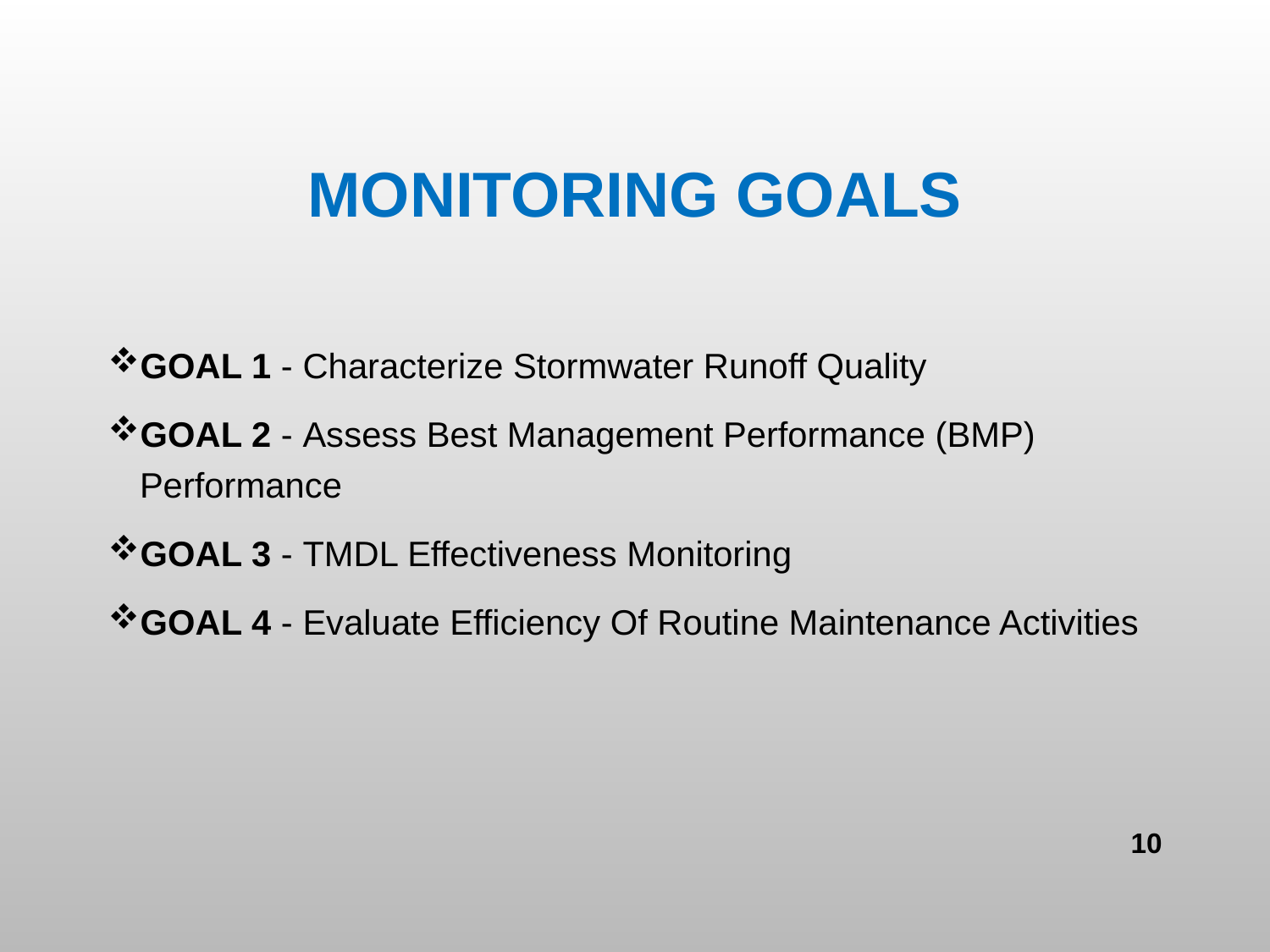

# Monitoring goals
Goal 1 - Characterize Stormwater Runoff Quality
Goal 2 - Assess Best Management Performance (BMP) Performance
Goal 3 - TMDL Effectiveness Monitoring
Goal 4 - Evaluate Efficiency Of Routine Maintenance Activities
10